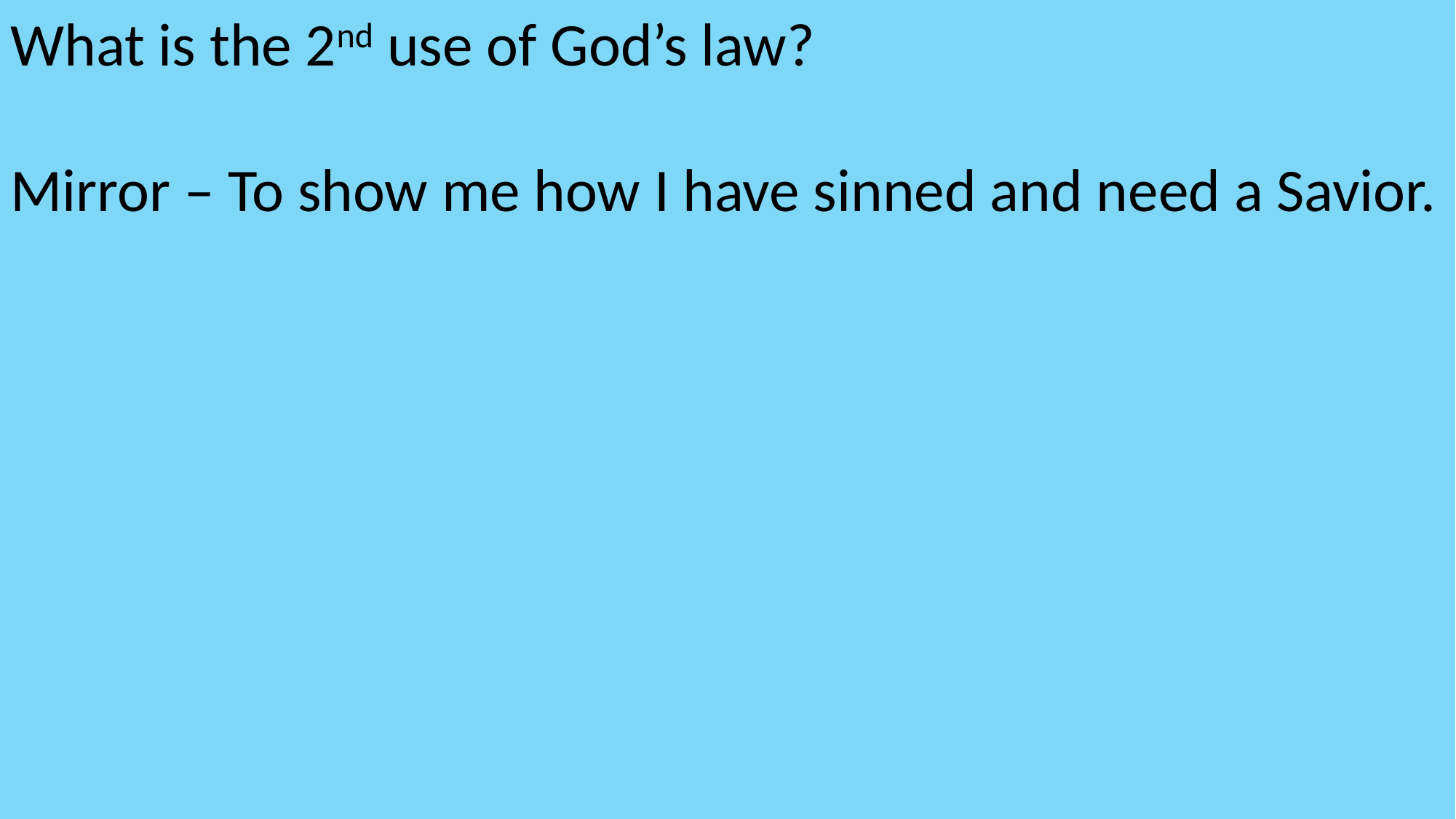

What is the 2nd use of God’s law?

Mirror – To show me how I have sinned and need a Savior.